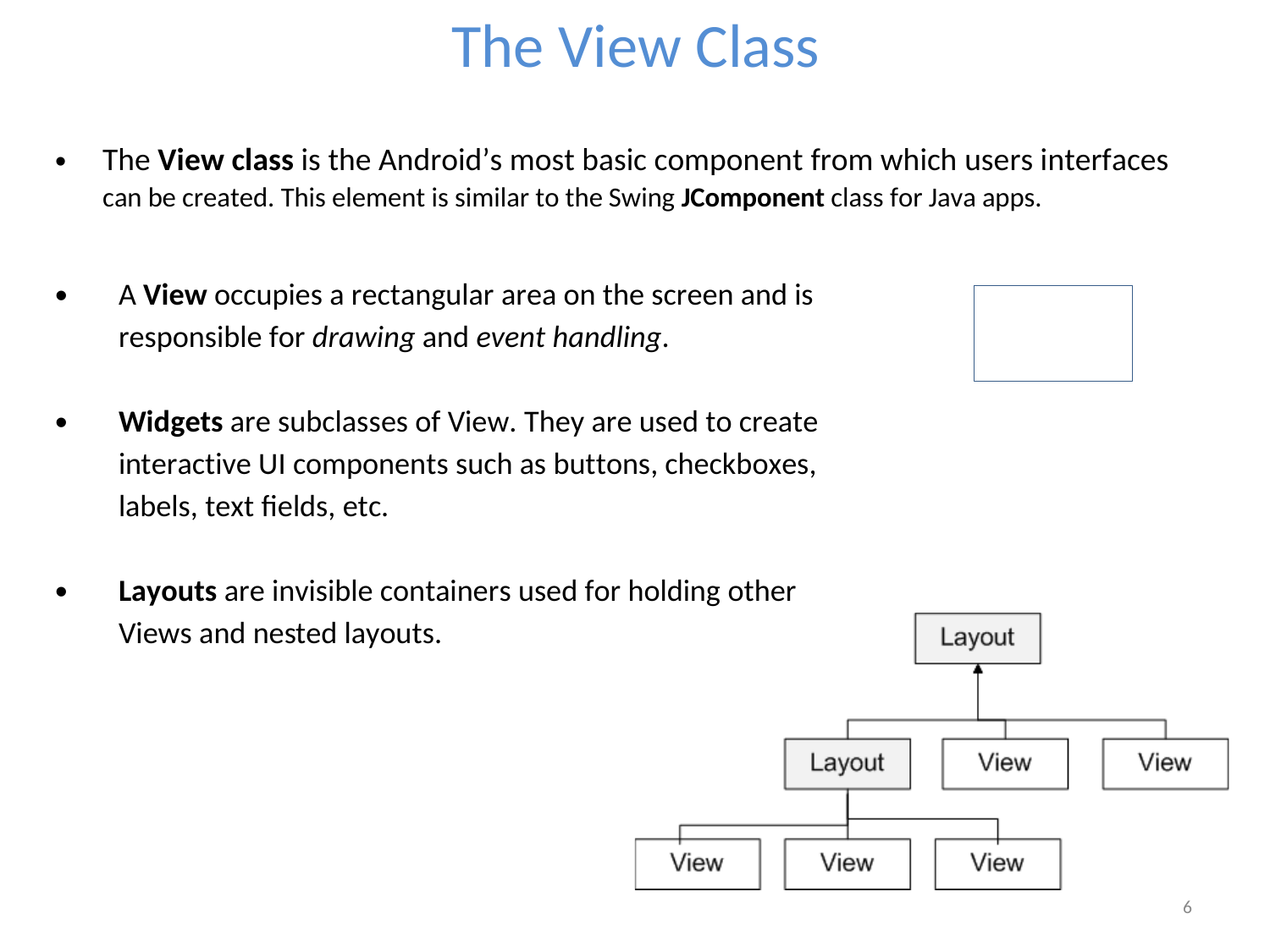

The View Class
The View class is the Android’s most basic component from which users interfaces
can be created. This element is similar to the Swing JComponent class for Java apps.
•
•
A View occupies a rectangular area on the screen and is
responsible for drawing and event handling.

•
Widgets are subclasses of View. They are used to create
interactive UI components such as buttons, checkboxes,
labels, text fields, etc.
•
Layouts are invisible containers used for holding other
Views and nested layouts.

6